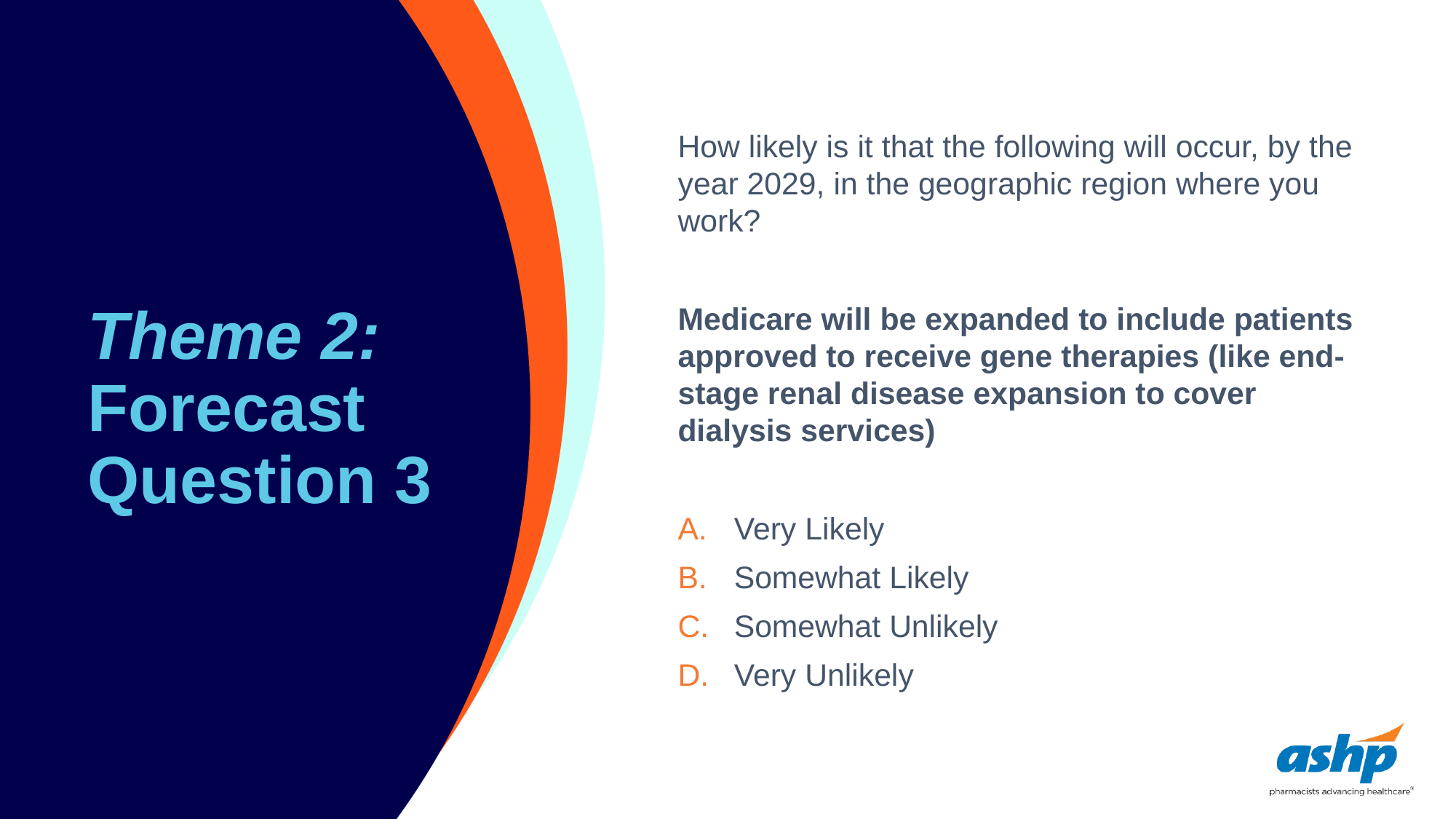

# Theme 2: Forecast Question 3
How likely is it that the following will occur, by the year 2029, in the geographic region where you work?

Medicare will be expanded to include patients approved to receive gene therapies (like end-stage renal disease expansion to cover dialysis services)

Very Likely
Somewhat Likely
Somewhat Unlikely
Very Unlikely